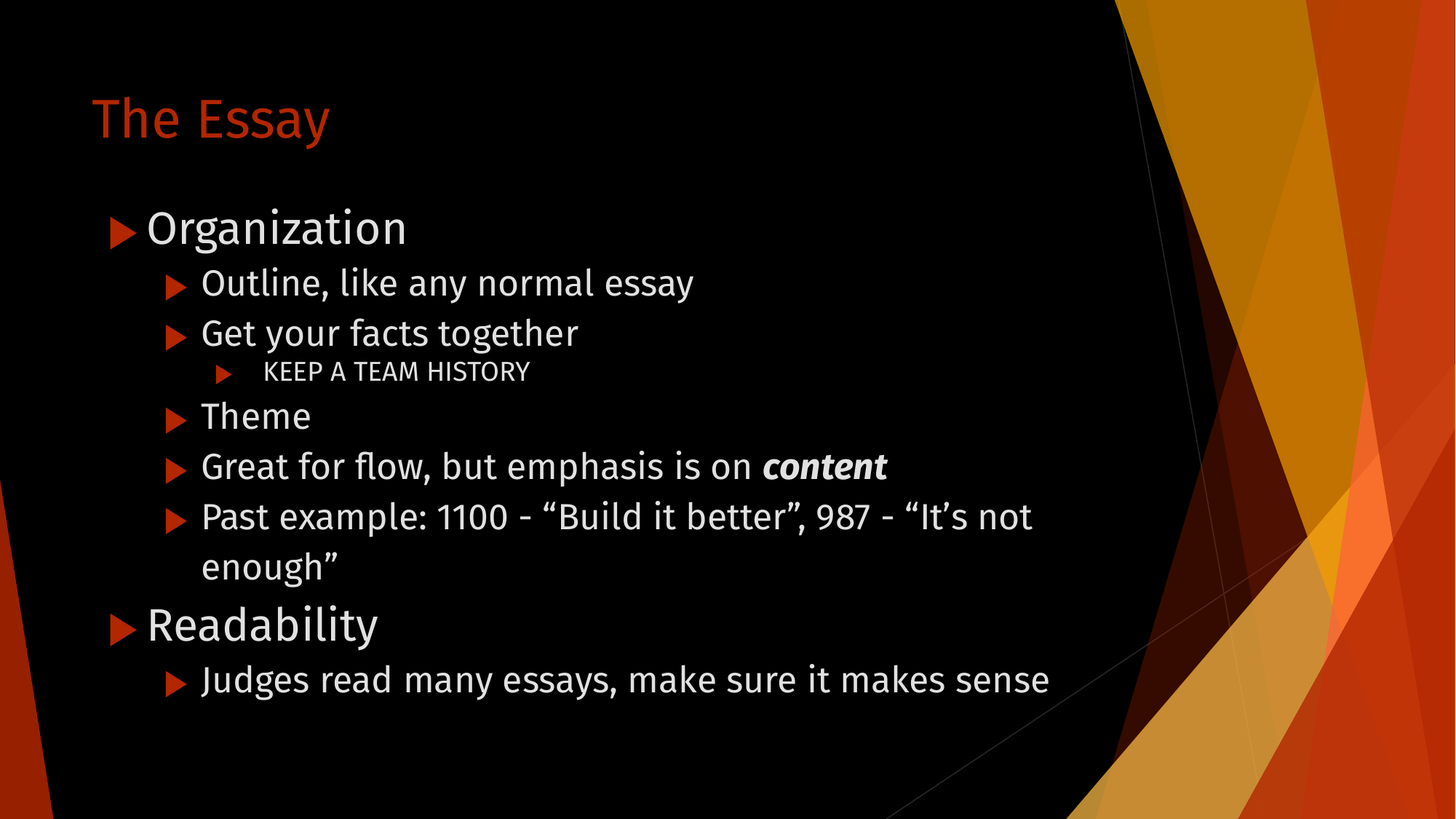

# The Essay
Organization
Outline, like any normal essay
Get your facts together
 KEEP A TEAM HISTORY
Theme
Great for flow, but emphasis is on content
Past example: 1100 - “Build it better”, 987 - “It’s not enough”
Readability
Judges read many essays, make sure it makes sense